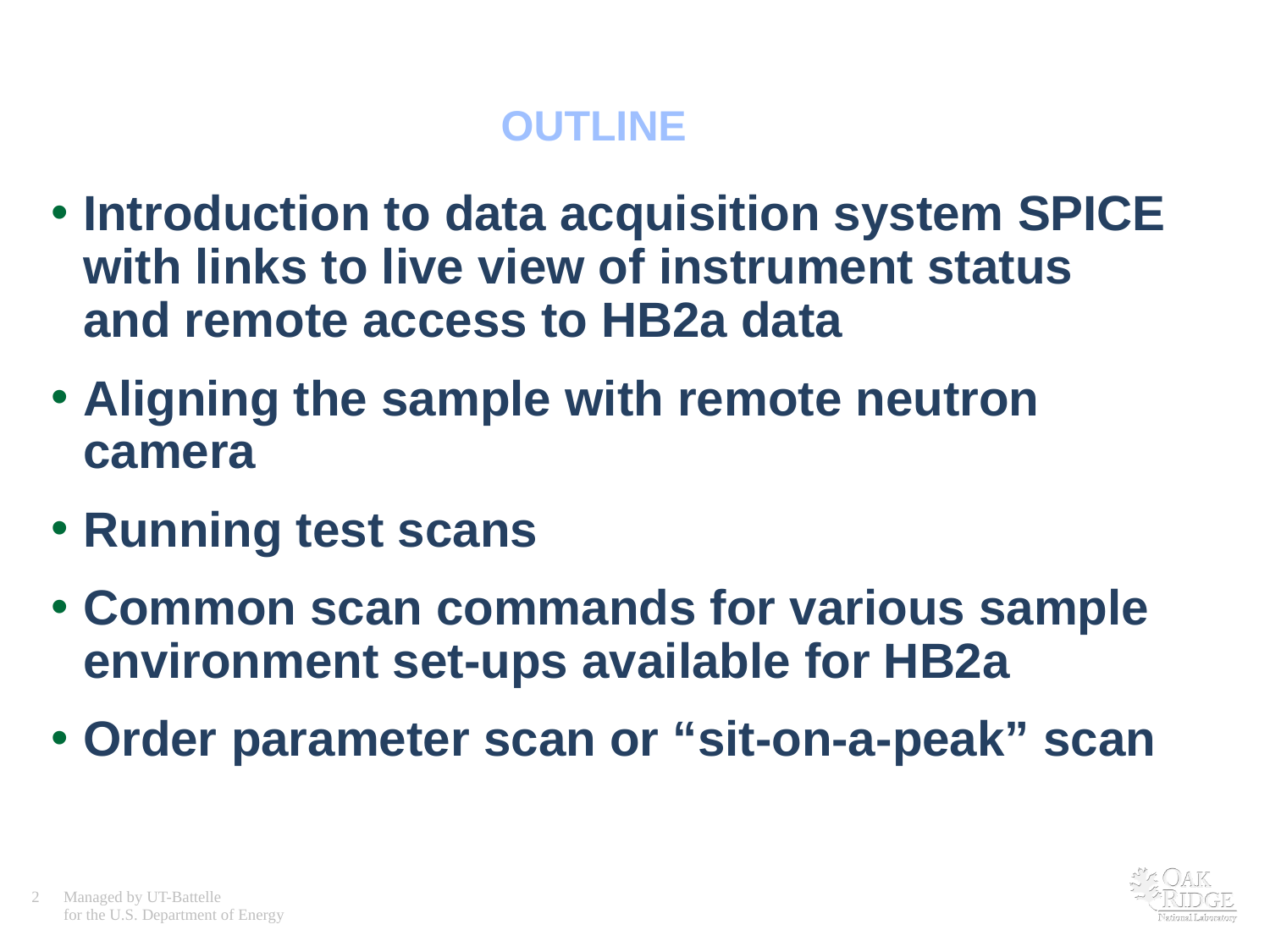

# OUTLINE
Introduction to data acquisition system SPICE with links to live view of instrument status and remote access to HB2a data
Aligning the sample with remote neutron camera
Running test scans
Common scan commands for various sample environment set-ups available for HB2a
Order parameter scan or “sit-on-a-peak” scan